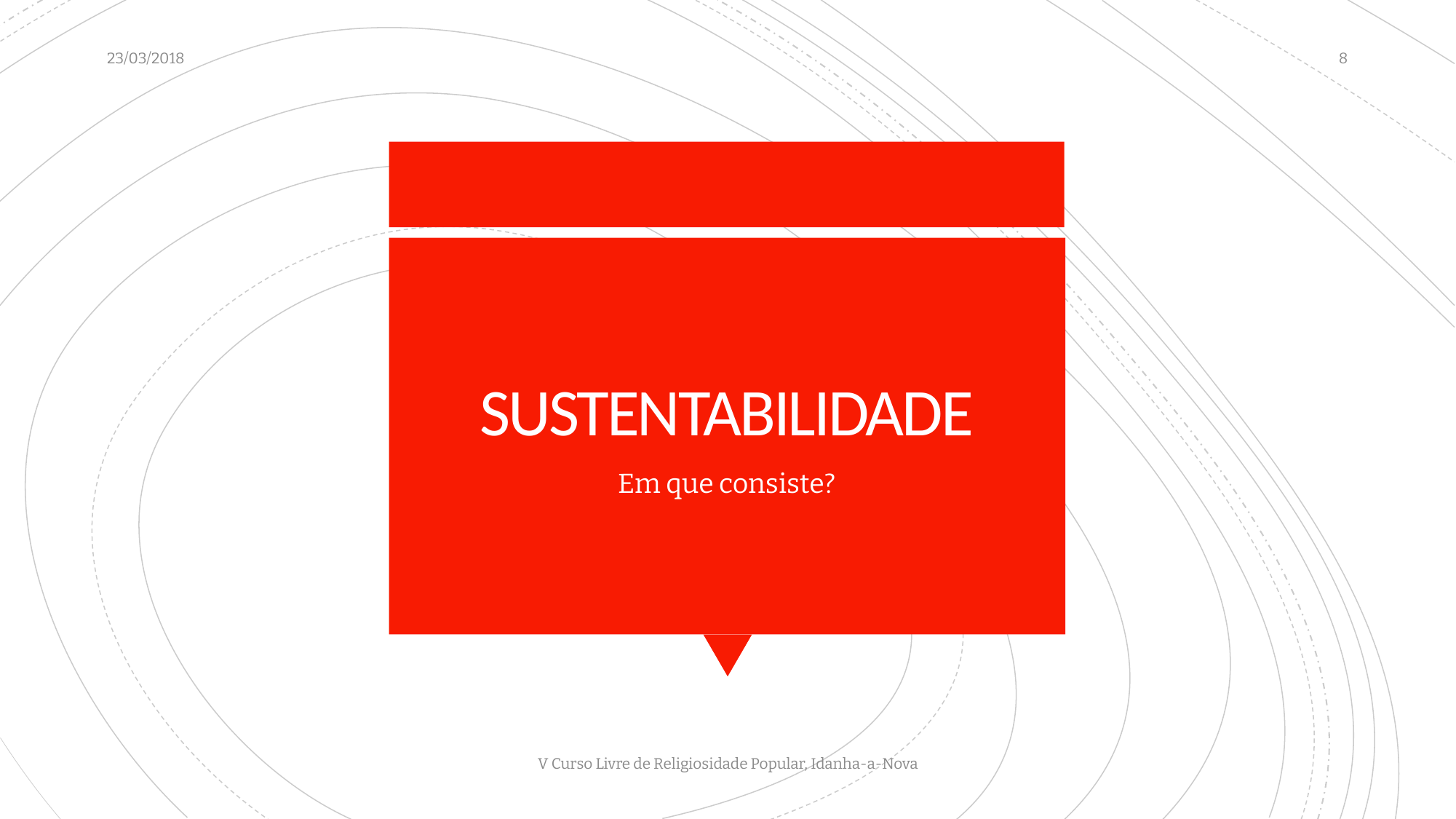

23/03/2018
8
# SUSTENTABILIDADE
Em que consiste?
V Curso Livre de Religiosidade Popular, Idanha-a-Nova